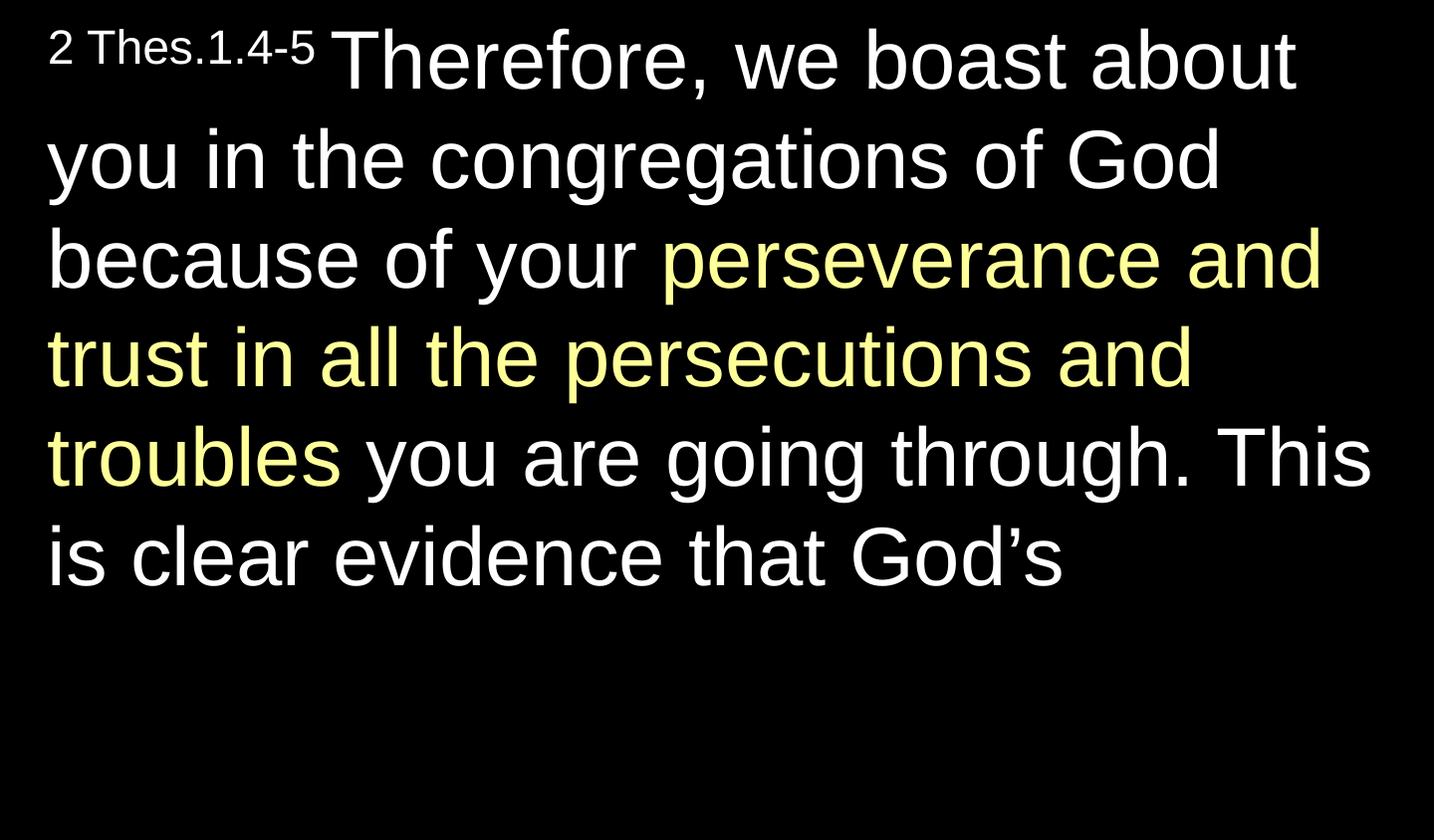

2 Thes.1.4-5 Therefore, we boast about you in the congregations of God because of your perseverance and trust in all the persecutions and troubles you are going through. This is clear evidence that God’s